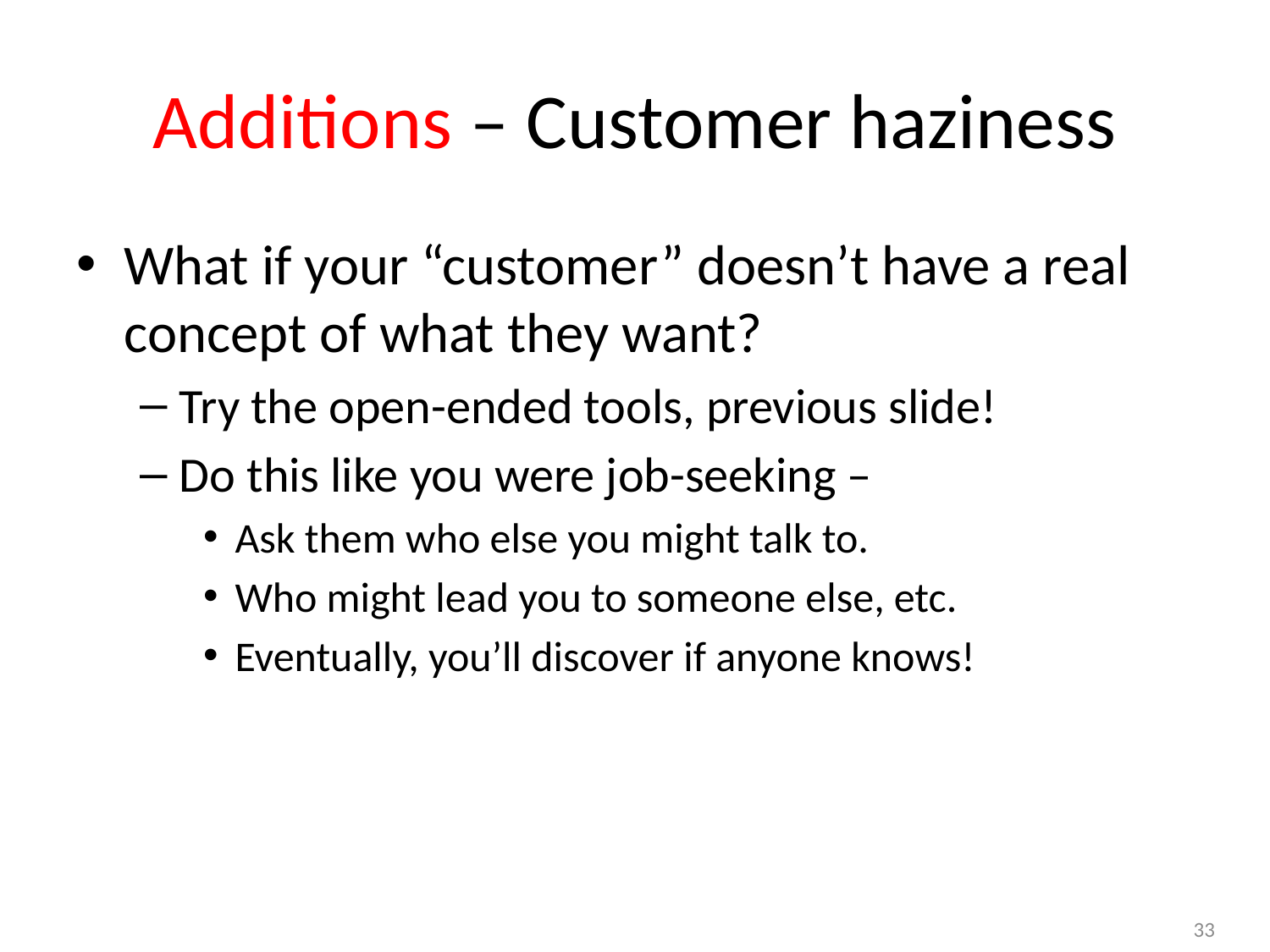

# Additions – Customer haziness
What if your “customer” doesn’t have a real concept of what they want?
Try the open-ended tools, previous slide!
Do this like you were job-seeking –
Ask them who else you might talk to.
Who might lead you to someone else, etc.
Eventually, you’ll discover if anyone knows!